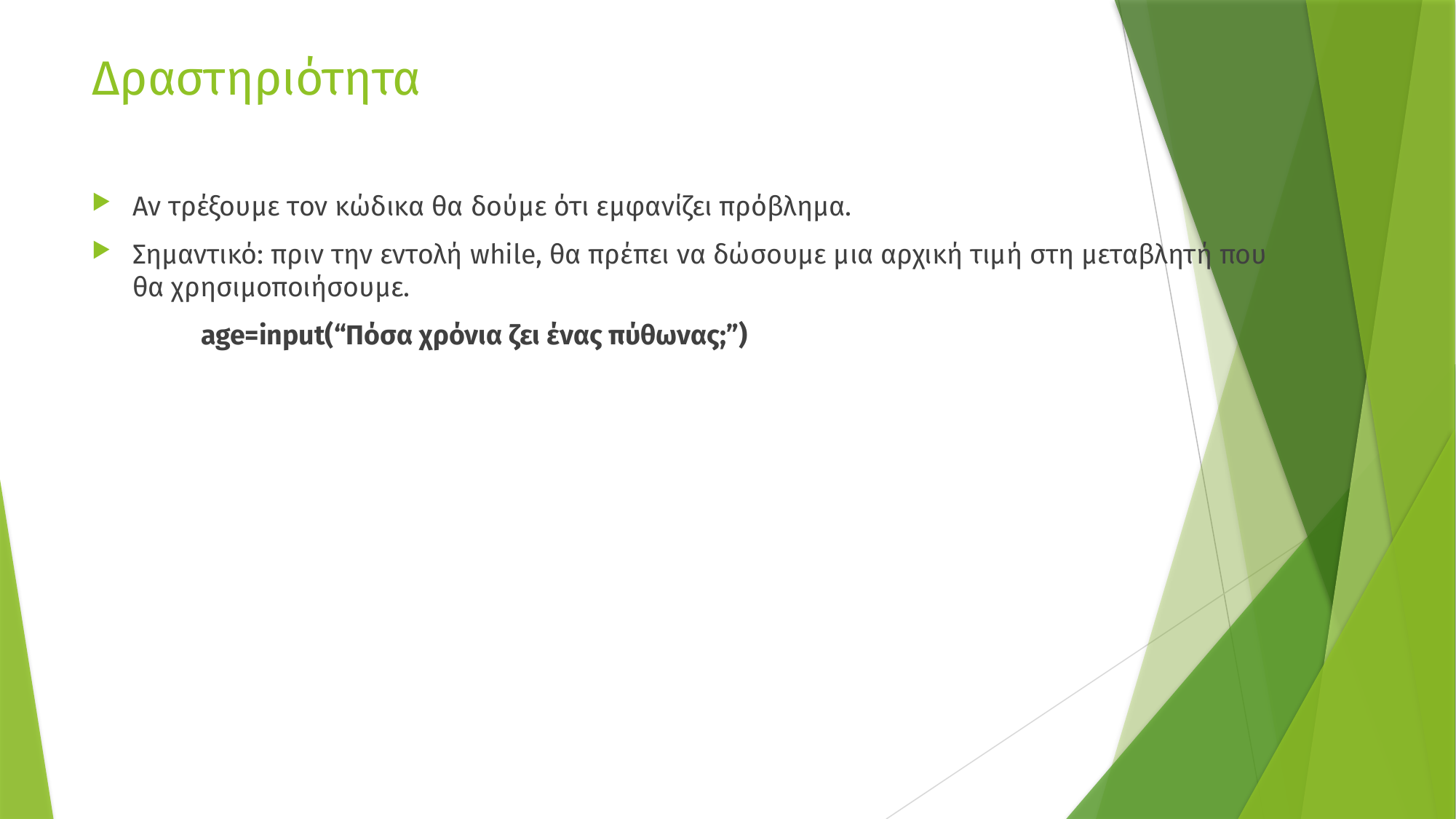

# Δραστηριότητα
Αν τρέξουμε τον κώδικα θα δούμε ότι εμφανίζει πρόβλημα.
Σημαντικό: πριν την εντολή while, θα πρέπει να δώσουμε μια αρχική τιμή στη μεταβλητή που θα χρησιμοποιήσουμε.
	age=input(“Πόσα χρόνια ζει ένας πύθωνας;”)